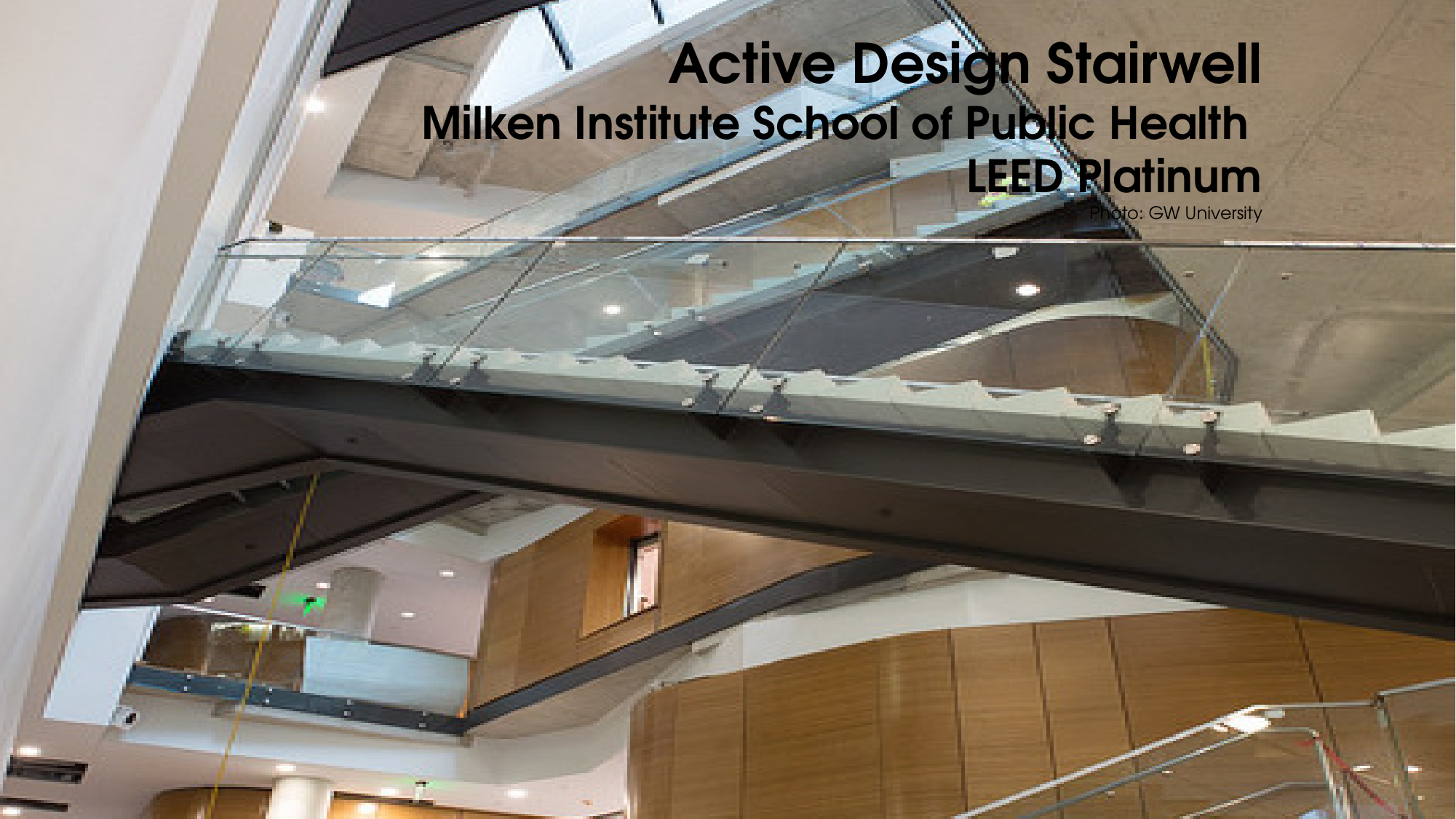

# Active Design Stairwell Milken Institute School of Public Health LEED Platinum Photo: GW University